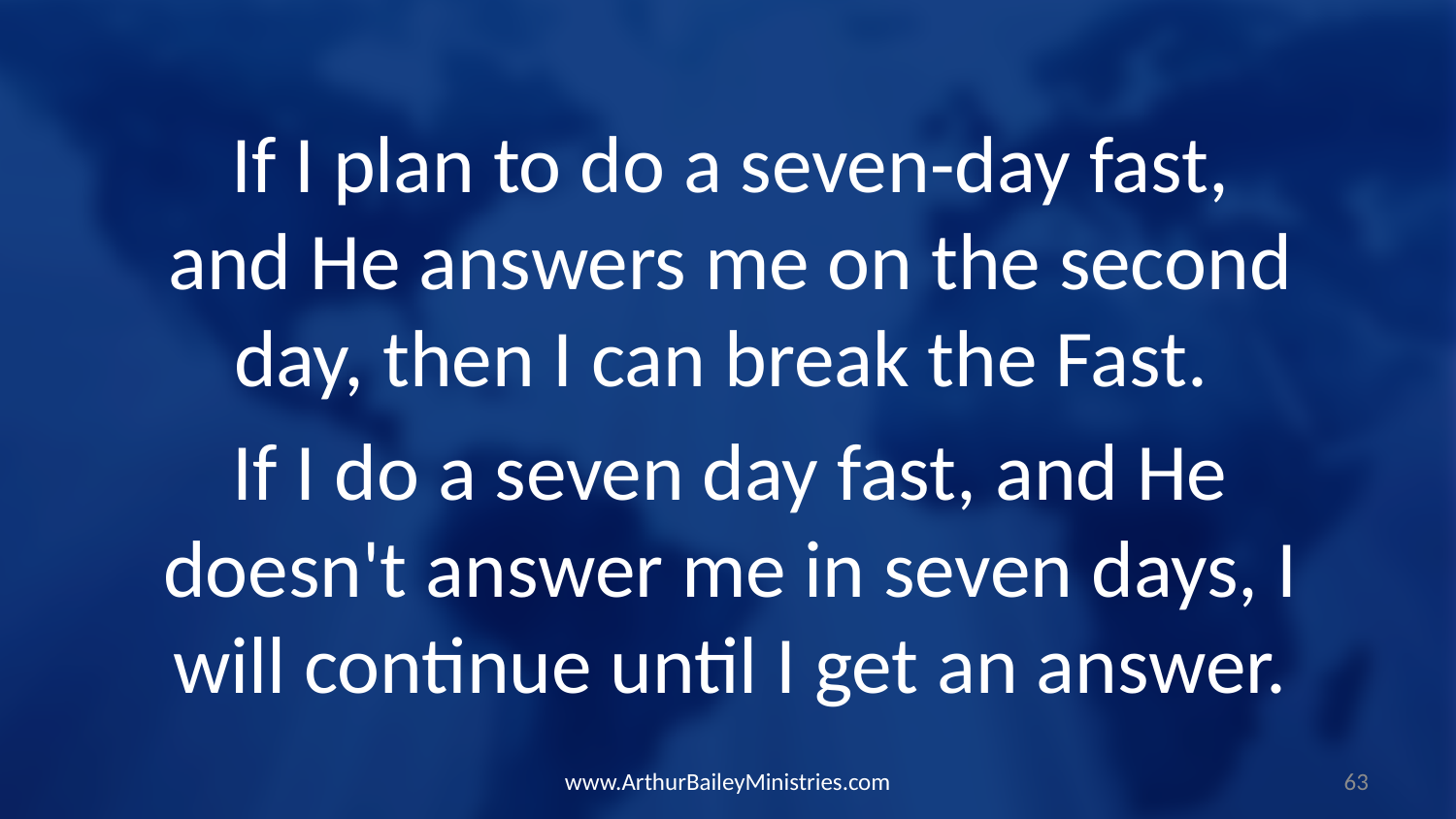

If I plan to do a seven-day fast, and He answers me on the second day, then I can break the Fast.
If I do a seven day fast, and He doesn't answer me in seven days, I will continue until I get an answer.
www.ArthurBaileyMinistries.com
63